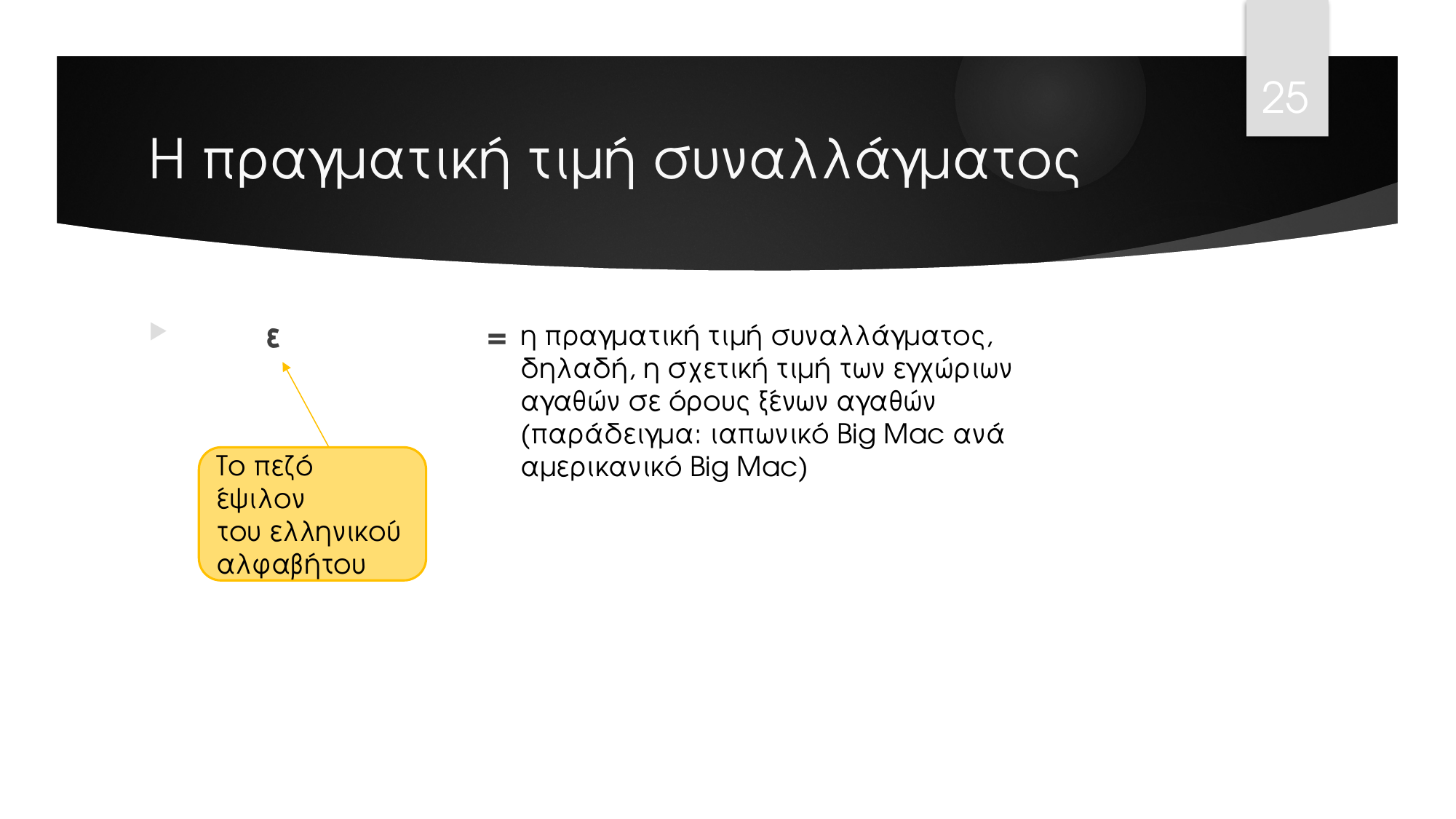

25
# Η πραγματική τιμή συναλλάγματος
          ε                        =
η πραγματική τιμή συναλλάγματος, δηλαδή, η σχετική τιμή των εγχώριων αγαθών σε όρους ξένων αγαθών
(παράδειγμα: ιαπωνικό Big Mac ανά αμερικανικό Big Mac)
Το πεζό έψιλον
του ελληνικού
αλφαβήτου